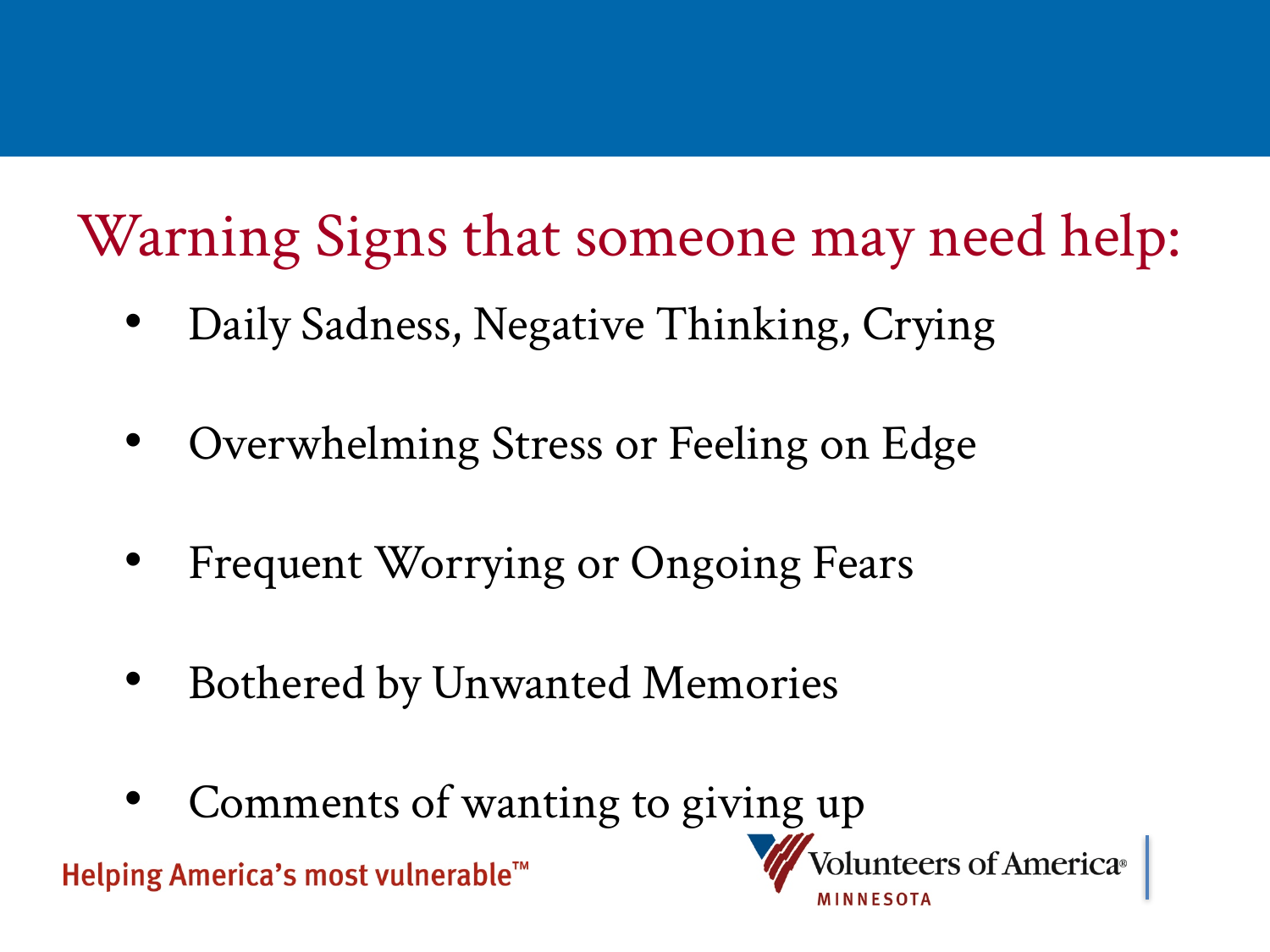

# Warning Signs that someone may need help:
Daily Sadness, Negative Thinking, Crying

Overwhelming Stress or Feeling on Edge

Frequent Worrying or Ongoing Fears

Bothered by Unwanted Memories

Comments of wanting to giving up